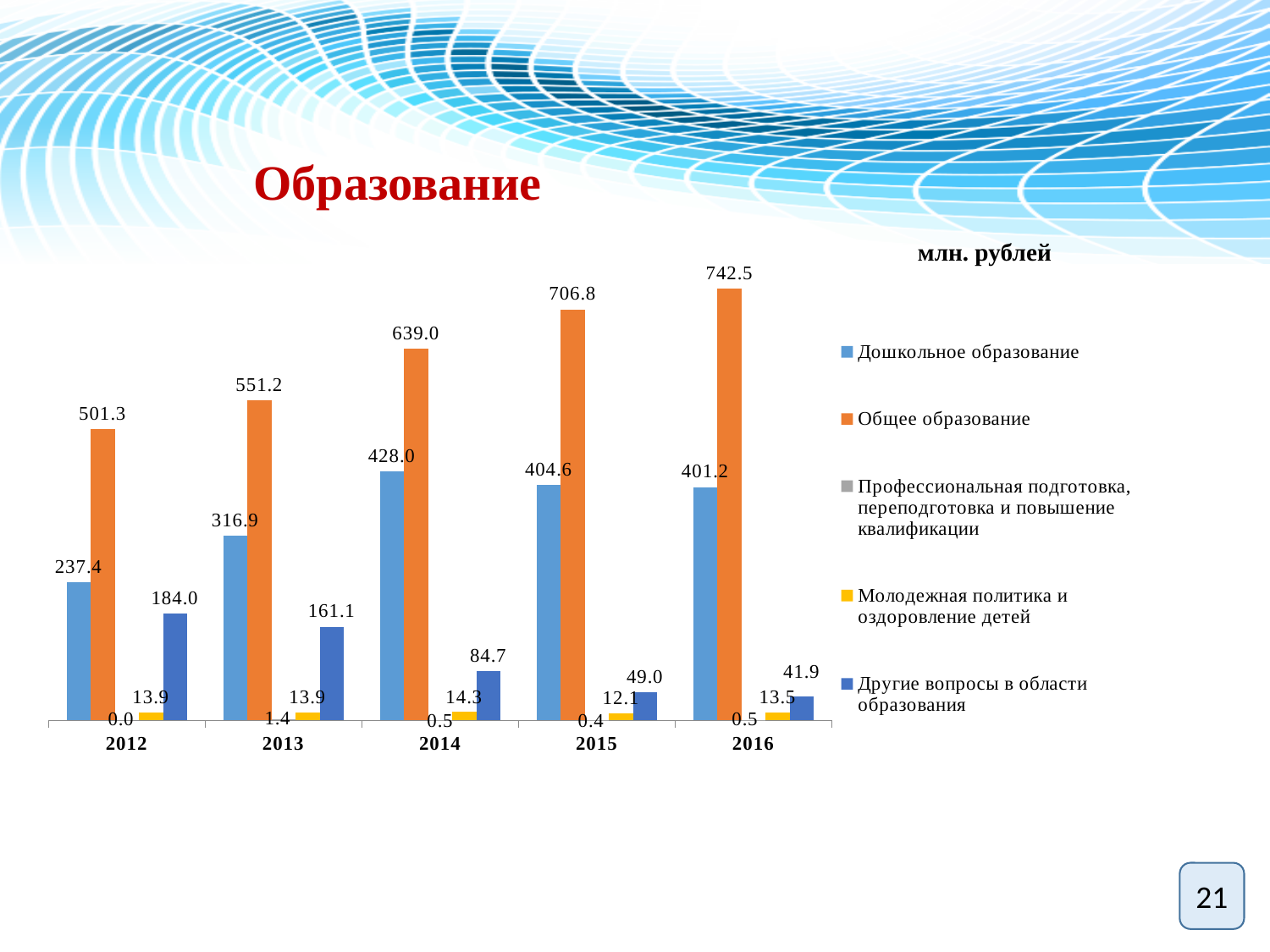

# Образование
млн. рублей

### Chart

| Category | Дошкольное образование | Общее образование | Профессиональная подготовка, переподготовка и повышение квалификации | Молодежная политика и оздоровление детей | Другие вопросы в области образования |
|---|---|---|---|---|---|
| 2012 | 237.4 | 501.3 | 0.0 | 13.9 | 184.0 |
| 2013 | 316.8999999999997 | 551.2 | 1.4 | 13.9 | 161.1 |
| 2014 | 428.0 | 639.0 | 0.5 | 14.3 | 84.7 |
| 2015 | 404.6 | 706.8 | 0.4 | 12.1 | 49.0 |
| 2016 | 401.2 | 742.5 | 0.5 | 13.5 | 41.9 |
21